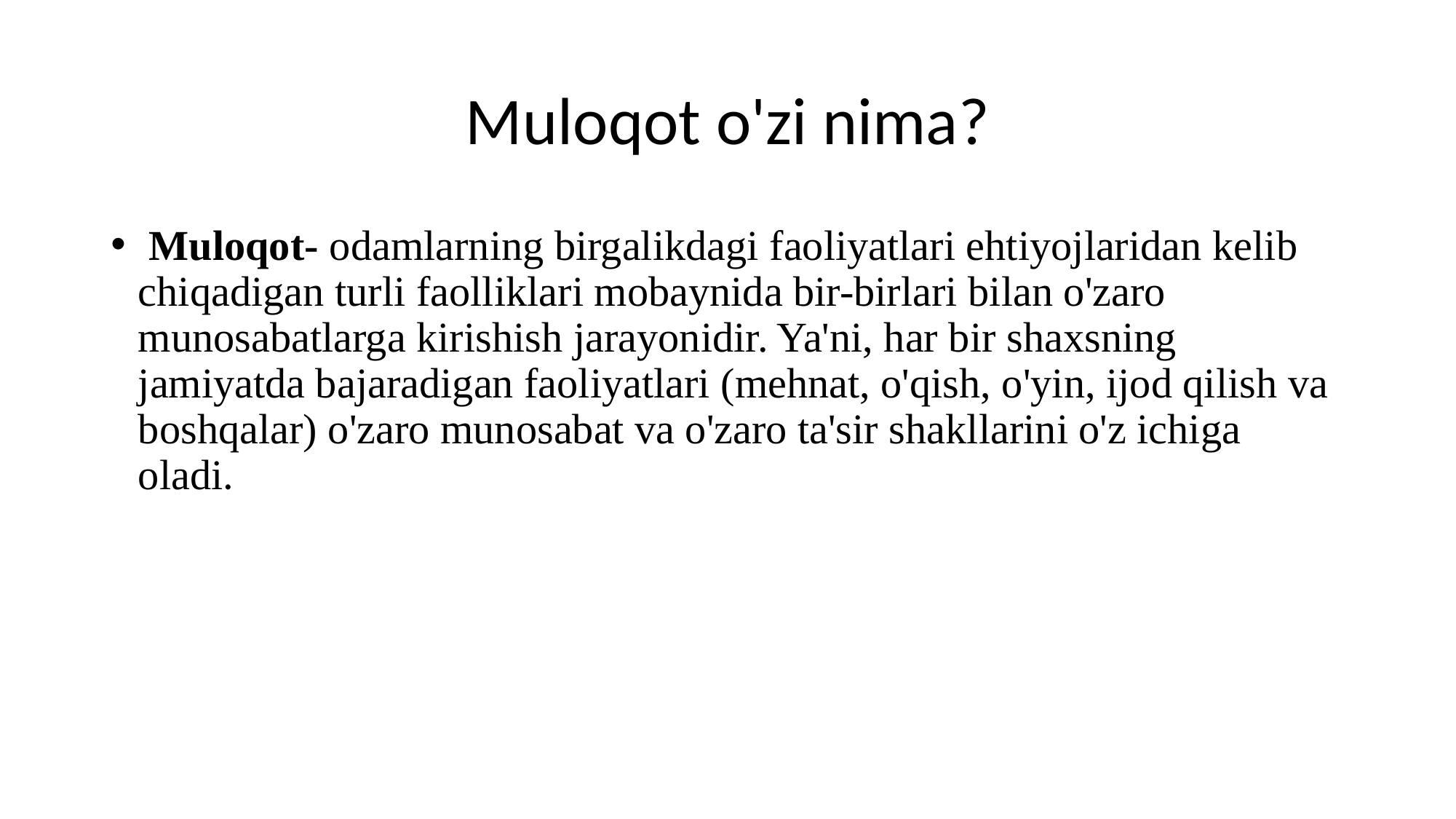

# Muloqot o'zi nima?
 Muloqot- odamlarning birgalikdagi faoliyatlari ehtiyojlaridan kelib chiqadigan turli faolliklari mobaynida bir-birlari bilan o'zaro munosabatlarga kirishish jarayonidir. Ya'ni, har bir shaxsning jamiyatda bajaradigan faoliyatlari (mehnat, o'qish, o'yin, ijod qilish va boshqalar) o'zaro munosabat va o'zaro ta'sir shakllarini o'z ichiga oladi.